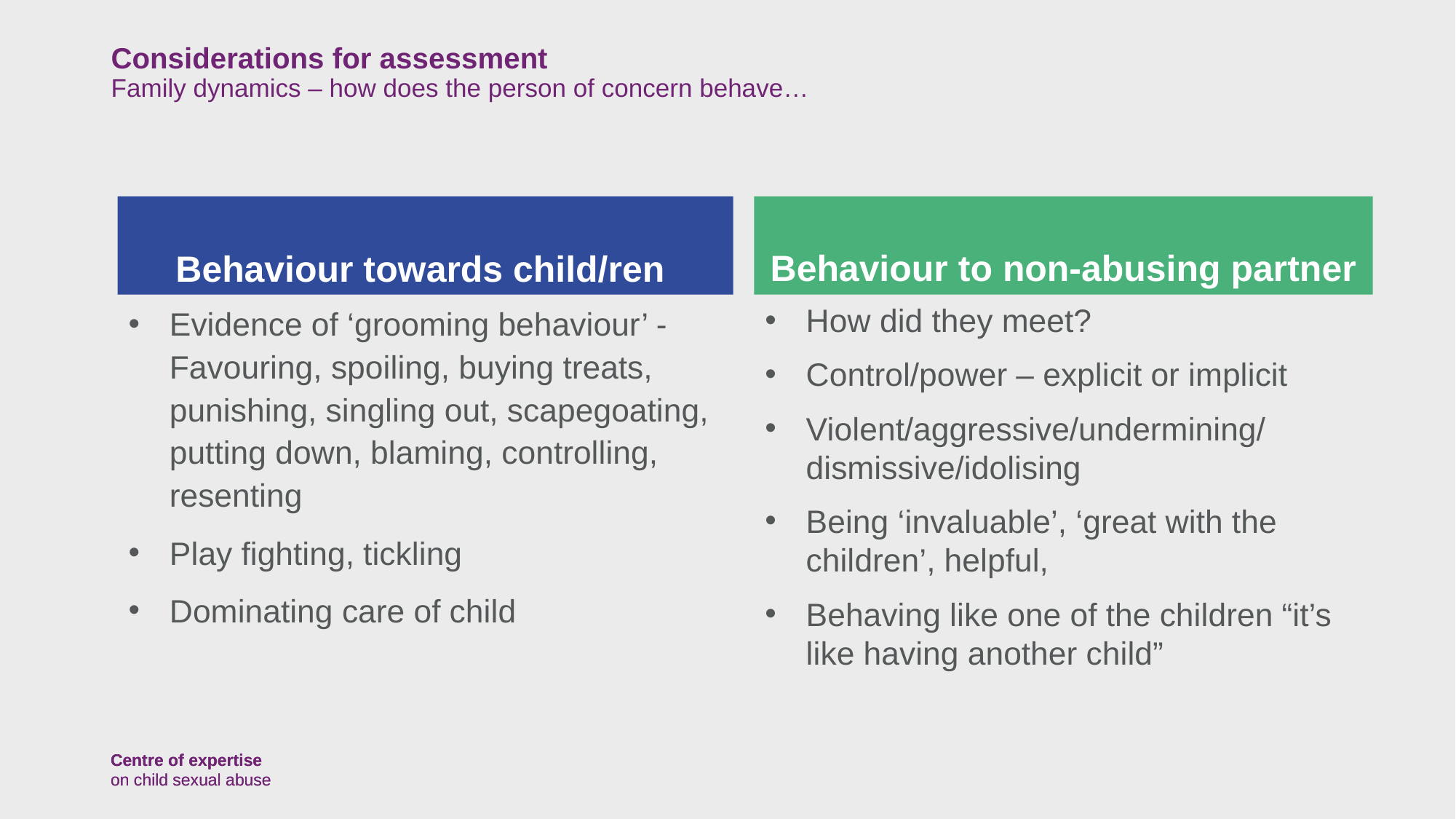

# Considerations for assessment Family dynamics – how does the person of concern behave…
Behaviour towards child/ren
Behaviour to non-abusing partner
Evidence of ‘grooming behaviour’ - Favouring, spoiling, buying treats, punishing, singling out, scapegoating, putting down, blaming, controlling, resenting
Play fighting, tickling
Dominating care of child

How did they meet?
Control/power – explicit or implicit
Violent/aggressive/undermining/dismissive/idolising
Being ‘invaluable’, ‘great with the children’, helpful,
Behaving like one of the children “it’s like having another child”